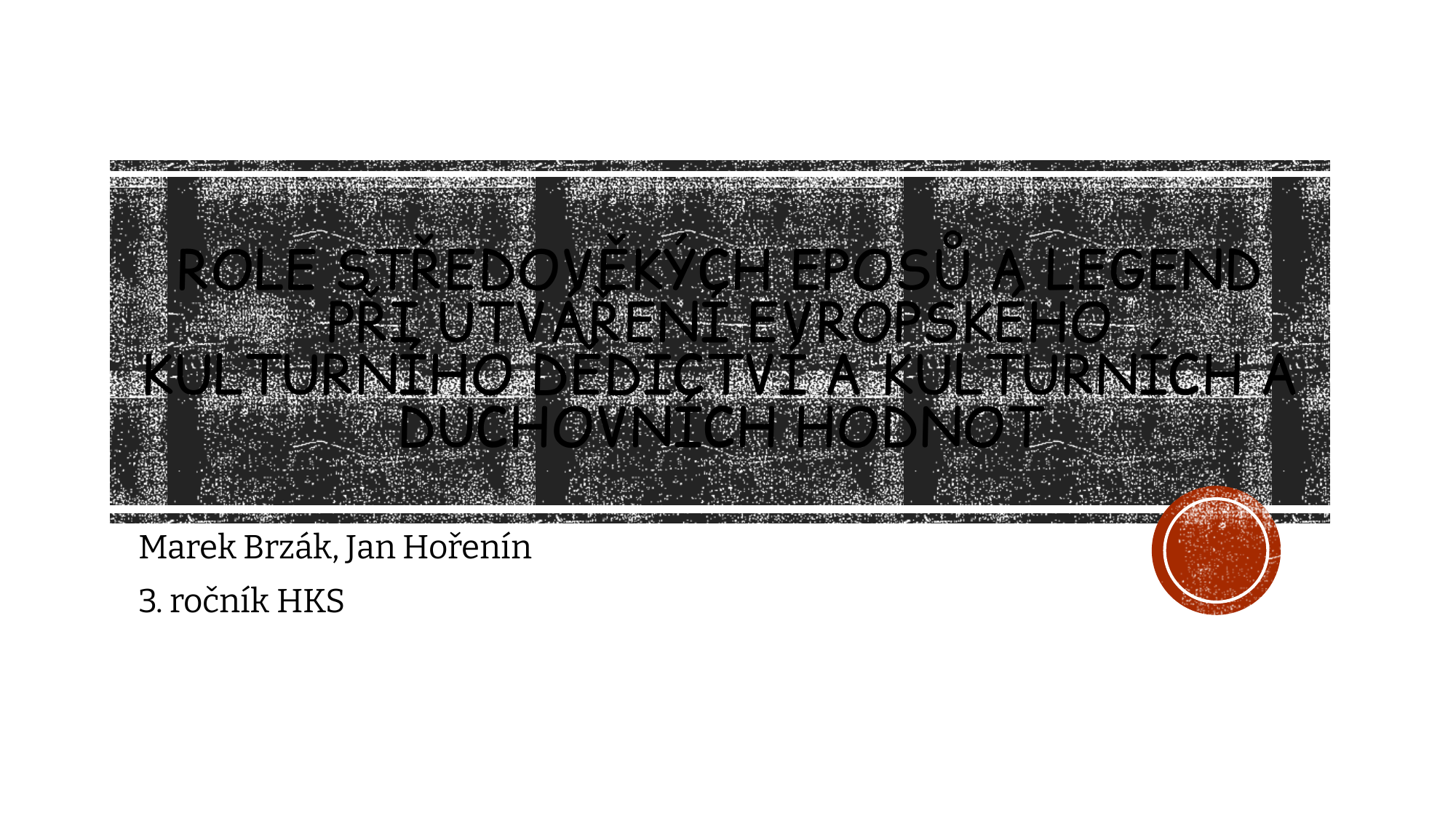

# Role středověkých eposů a legend při utváření evropského kulturního dědictví a kulturních a duchovních hodnot
Marek Brzák, Jan Hořenín
3. ročník HKS